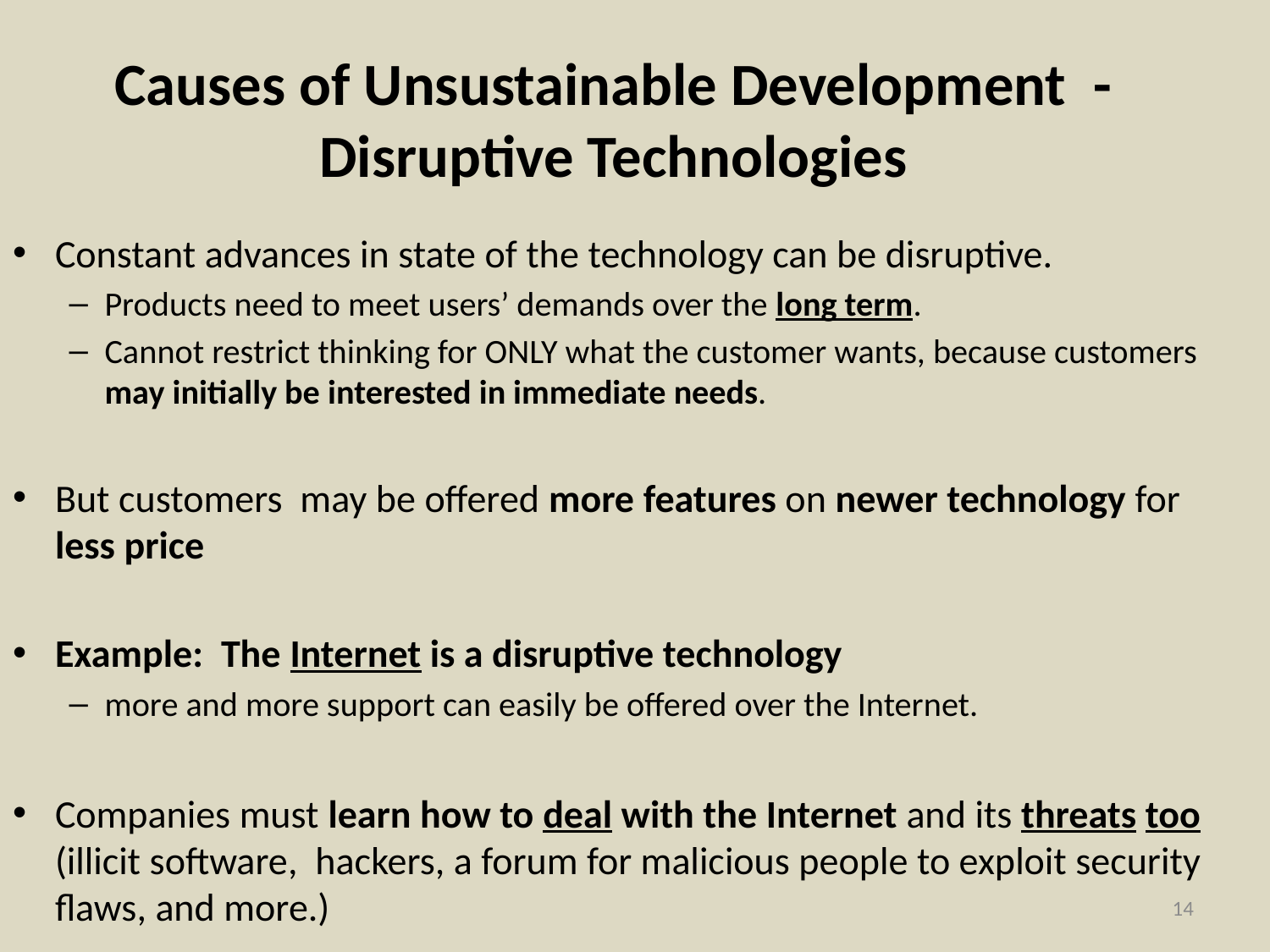

# Causes of Unsustainable Development  - Disruptive Technologies
Constant advances in state of the technology can be disruptive.
Products need to meet users’ demands over the long term.
Cannot restrict thinking for ONLY what the customer wants, because customers may initially be interested in immediate needs.

But customers  may be offered more features on newer technology for less price

Example:  The Internet is a disruptive technology
more and more support can easily be offered over the Internet.

Companies must learn how to deal with the Internet and its threats too (illicit software,  hackers, a forum for malicious people to exploit security flaws, and more.)
14